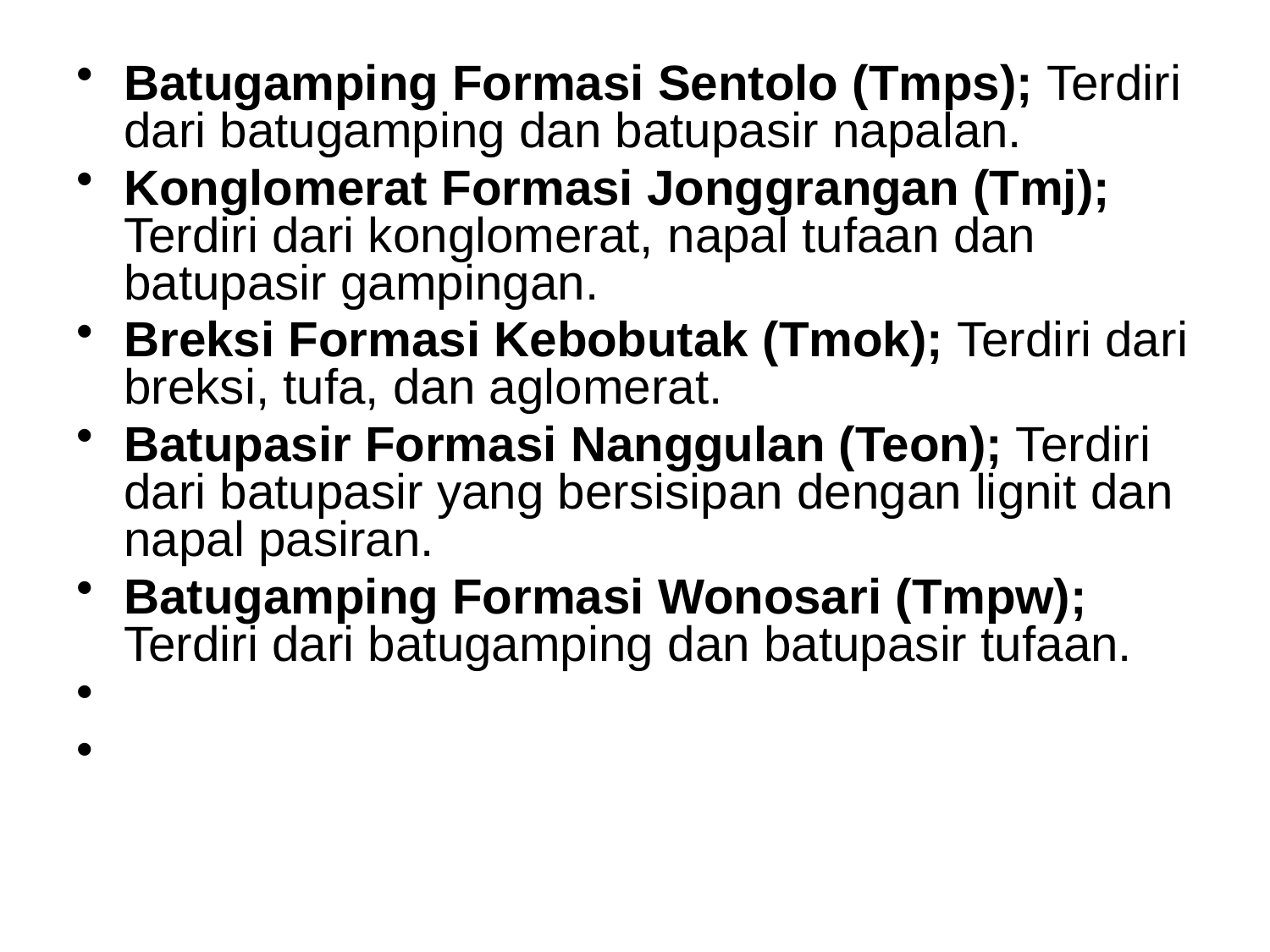

#
Batugamping Formasi Sentolo (Tmps); Terdiri dari batugamping dan batupasir napalan.
Konglomerat Formasi Jonggrangan (Tmj); Terdiri dari konglomerat, napal tufaan dan batupasir gampingan.
Breksi Formasi Kebobutak (Tmok); Terdiri dari breksi, tufa, dan aglomerat.
Batupasir Formasi Nanggulan (Teon); Terdiri dari batupasir yang bersisipan dengan lignit dan napal pasiran.
Batugamping Formasi Wonosari (Tmpw); Terdiri dari batugamping dan batupasir tufaan.